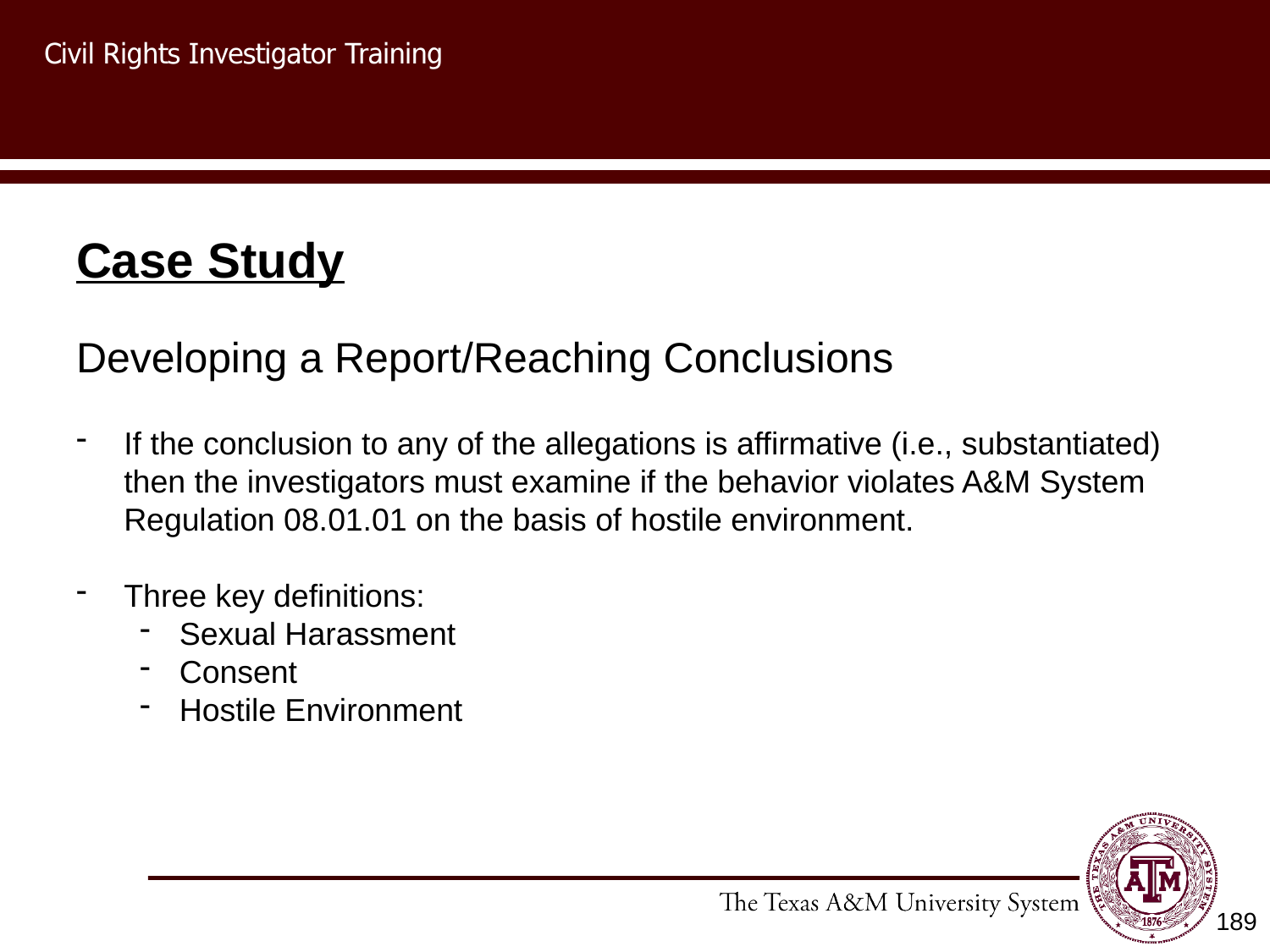

# Civil Rights Investigator Training
Case Study

Developing a Report/Reaching Conclusions

If the conclusion to any of the allegations is affirmative (i.e., substantiated) then the investigators must examine if the behavior violates A&M System Regulation 08.01.01 on the basis of hostile environment.

Three key definitions:
Sexual Harassment
Consent
Hostile Environment

189